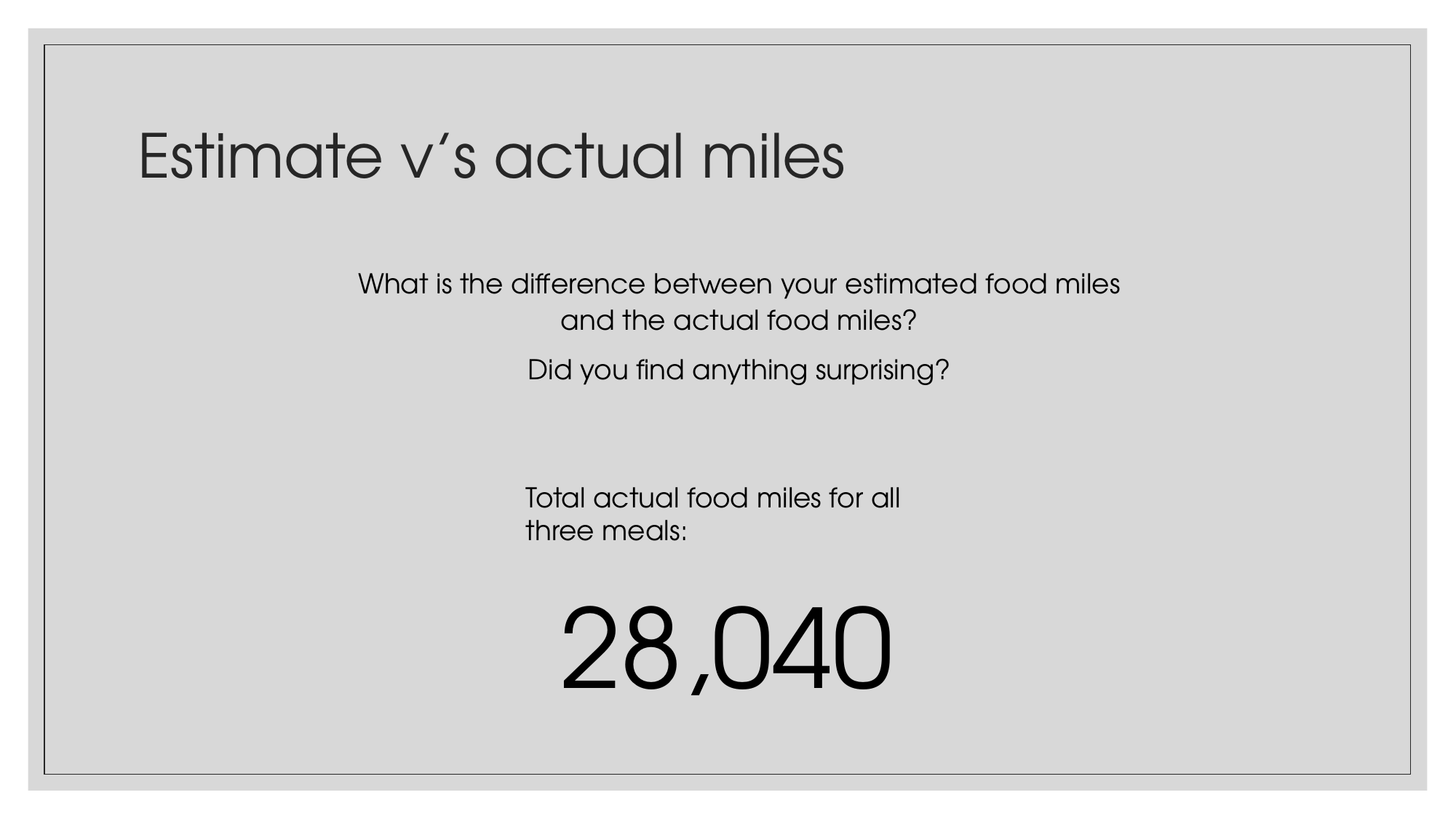

# Estimate v’s actual miles
What is the difference between your estimated food miles and the actual food miles?
Did you find anything surprising?
Total actual food miles for all three meals:
28,040